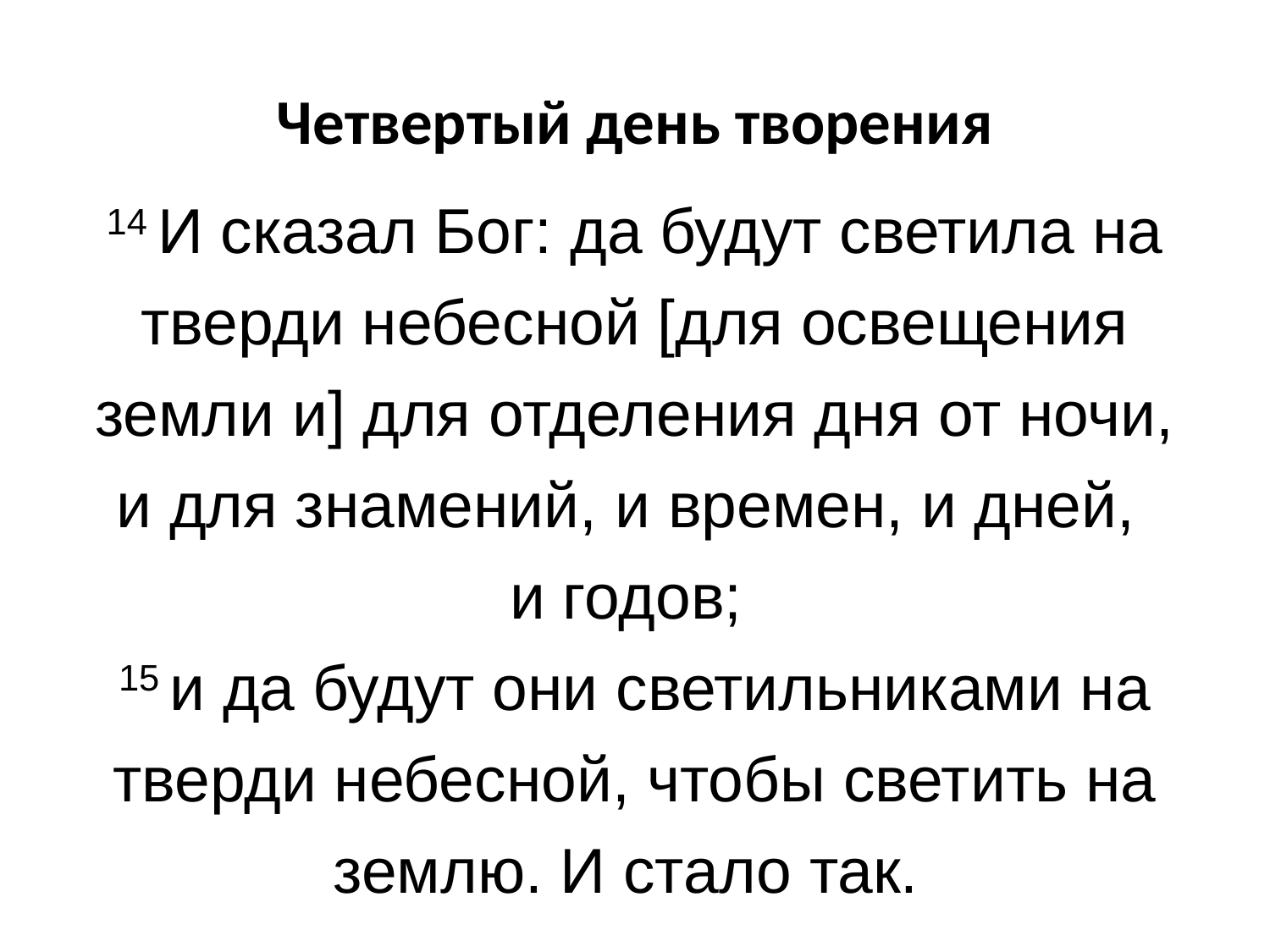

Четвертый день творения
14 И сказал Бог: да будут светила на тверди небесной [для освещения земли и] для отделения дня от ночи, и для знамений, и времен, и дней,
и годов;
15 и да будут они светильниками на тверди небесной, чтобы светить на землю. И стало так.